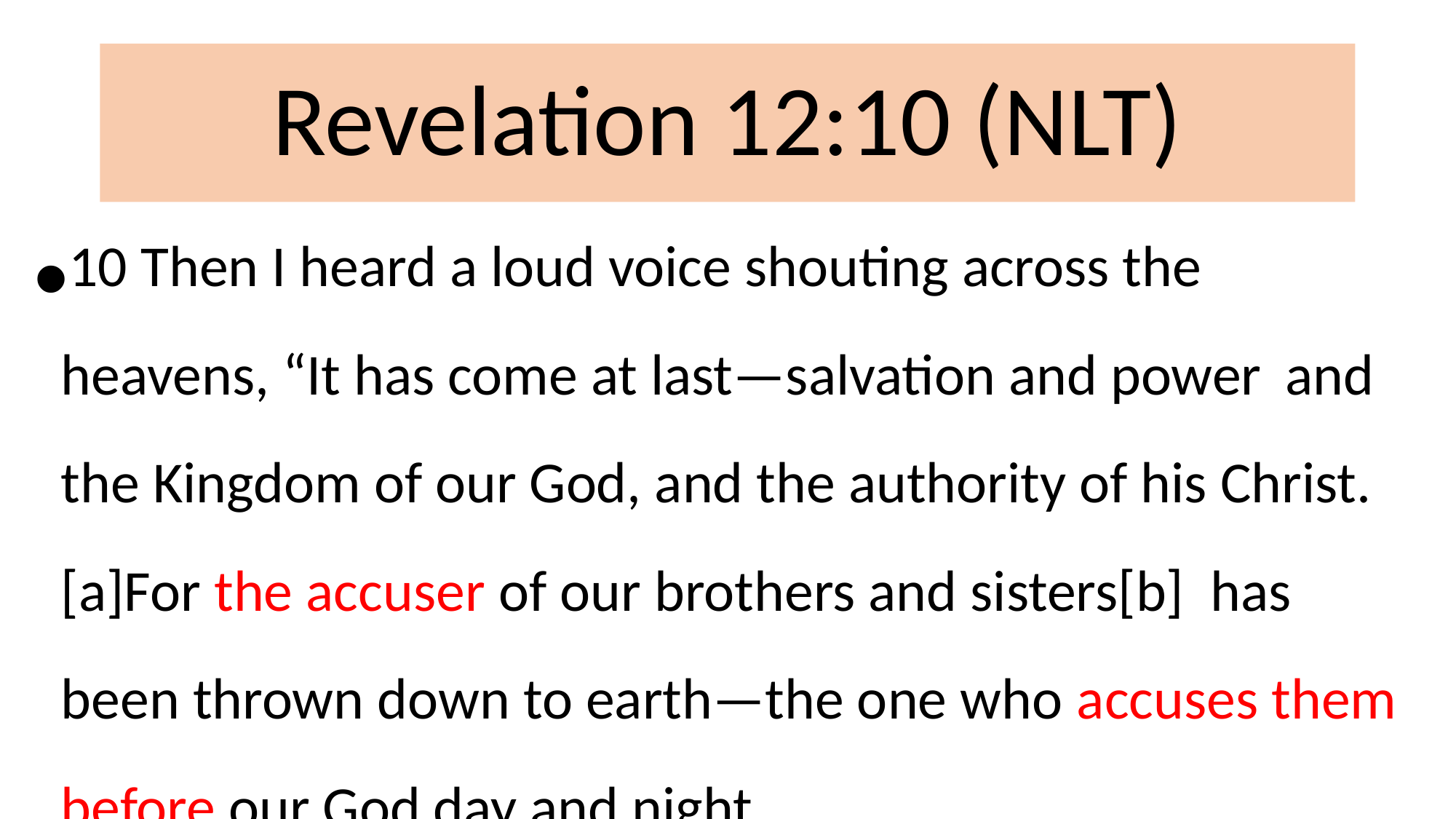

# Revelation 12:10 (NLT)
10 Then I heard a loud voice shouting across the heavens, “It has come at last—salvation and power and the Kingdom of our God, and the authority of his Christ.[a]For the accuser of our brothers and sisters[b]  has been thrown down to earth—the one who accuses them before our God day and night.